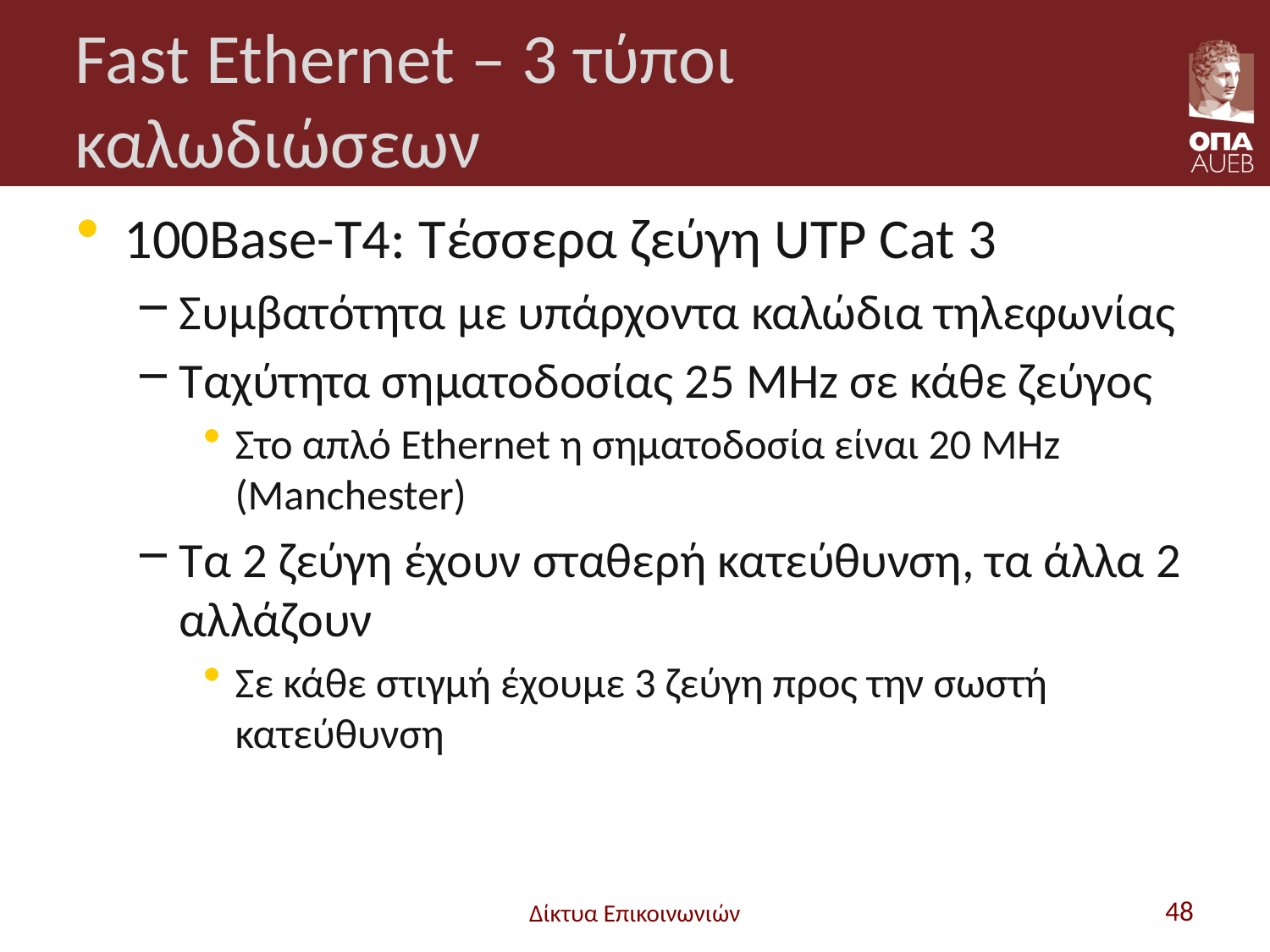

# Fast Ethernet – 3 τύποι καλωδιώσεων
100Base-T4: Τέσσερα ζεύγη UTP Cat 3
Συμβατότητα με υπάρχοντα καλώδια τηλεφωνίας
Ταχύτητα σηματοδοσίας 25 MHz σε κάθε ζεύγος
Στο απλό Ethernet η σηματοδοσία είναι 20 MHz (Manchester)
Τα 2 ζεύγη έχουν σταθερή κατεύθυνση, τα άλλα 2 αλλάζουν
Σε κάθε στιγμή έχουμε 3 ζεύγη προς την σωστή κατεύθυνση

Δίκτυα Επικοινωνιών
48